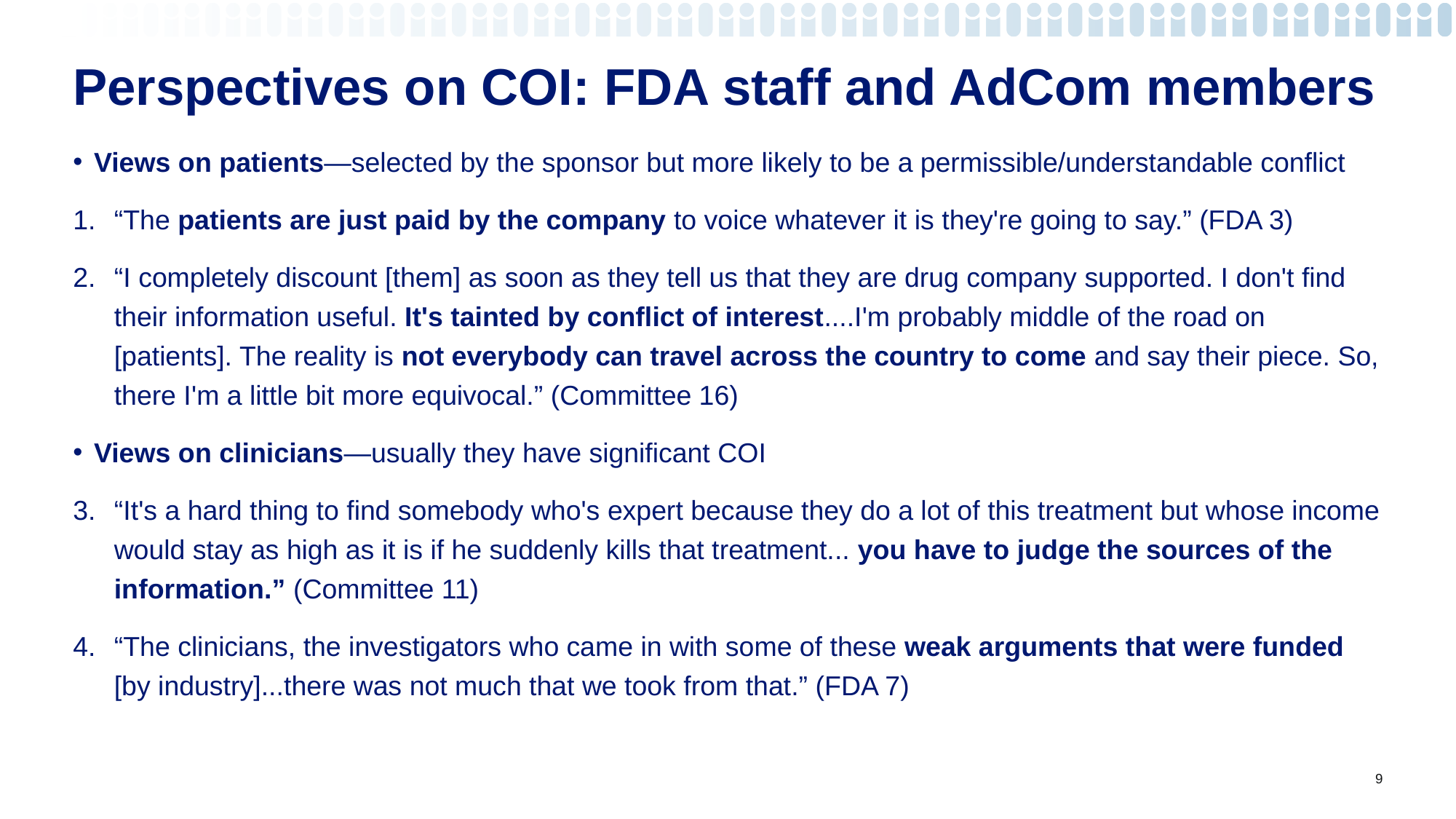

# Perspectives on COI: FDA staff and AdCom members
Views on patients—selected by the sponsor but more likely to be a permissible/understandable conflict
“The patients are just paid by the company to voice whatever it is they're going to say.” (FDA 3)
“I completely discount [them] as soon as they tell us that they are drug company supported. I don't find their information useful. It's tainted by conflict of interest....I'm probably middle of the road on [patients]. The reality is not everybody can travel across the country to come and say their piece. So, there I'm a little bit more equivocal.” (Committee 16)
Views on clinicians—usually they have significant COI
“It's a hard thing to find somebody who's expert because they do a lot of this treatment but whose income would stay as high as it is if he suddenly kills that treatment... you have to judge the sources of the information.” (Committee 11)
“The clinicians, the investigators who came in with some of these weak arguments that were funded [by industry]...there was not much that we took from that.” (FDA 7)
9